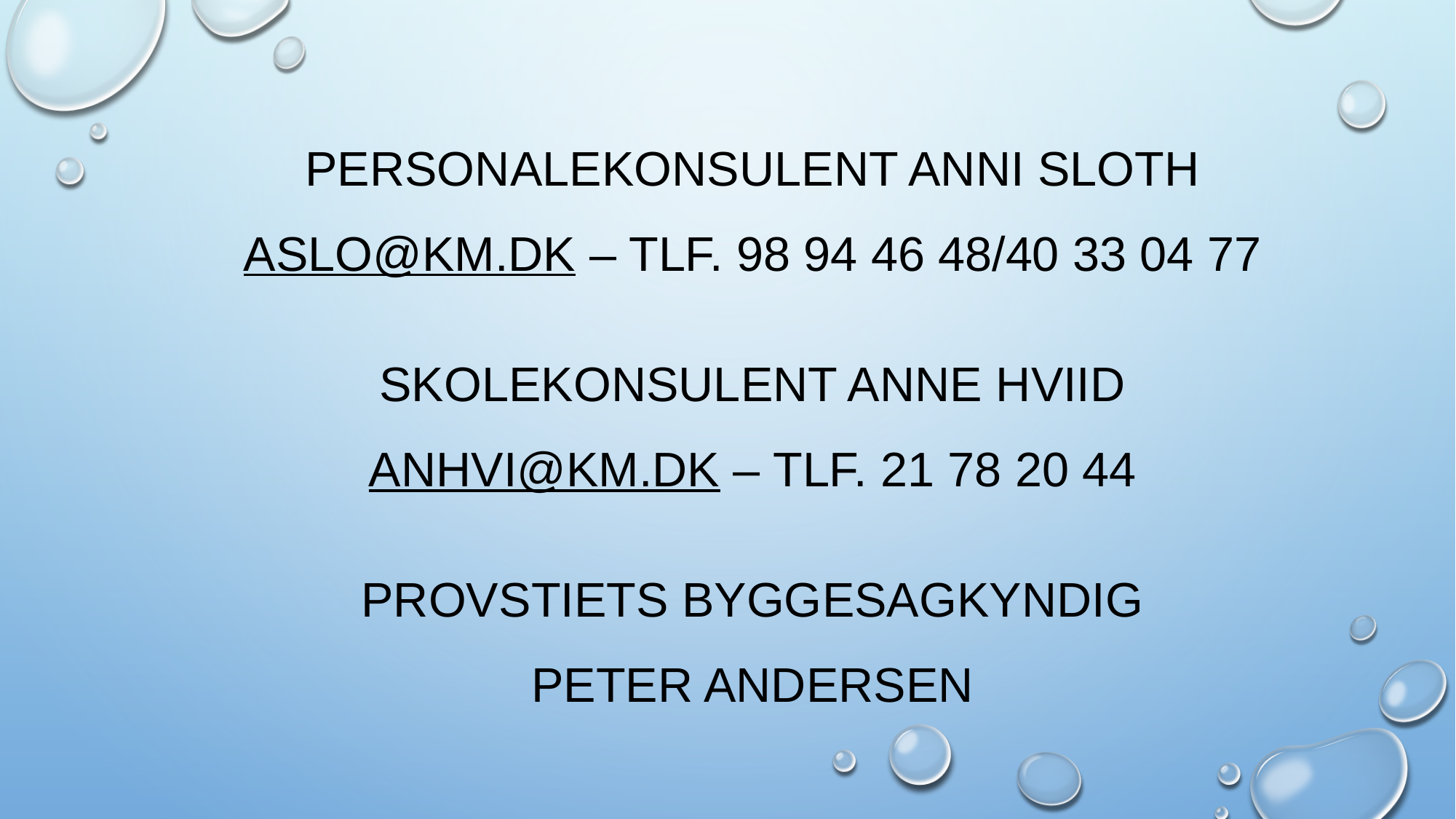

Personalekonsulent Anni Sloth
ASLO@km.dk – Tlf. 98 94 46 48/40 33 04 77

Skolekonsulent Anne Hviid
Anhvi@km.dk – Tlf. 21 78 20 44

Provstiets byggesagkyndig
Peter Andersen